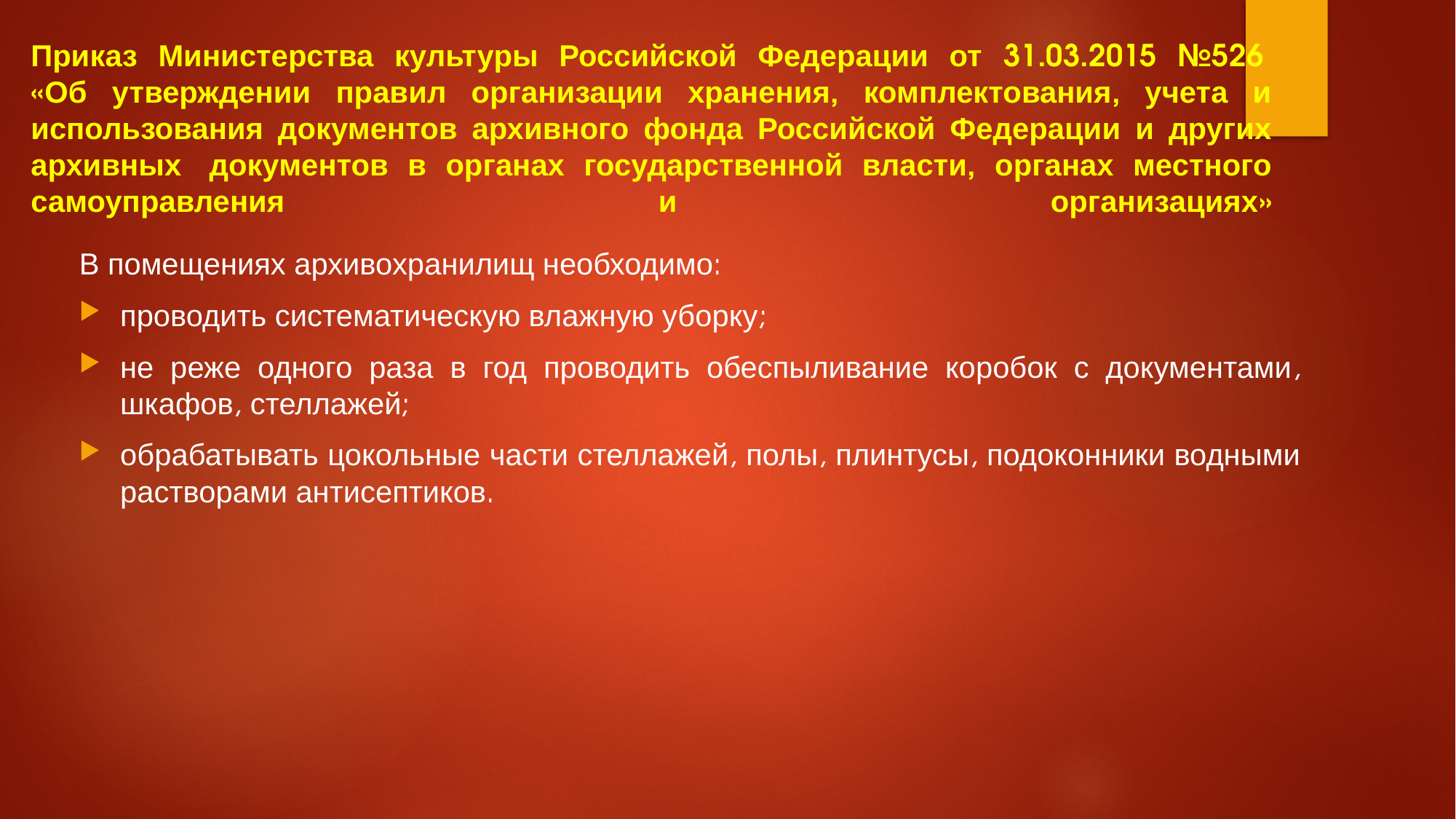

# Приказ Министерства культуры Российской Федерации от 31.03.2015 №526  «Об утверждении правил организации хранения, комплектования, учета и использования документов архивного фонда Российской Федерации и других архивных  документов в органах государственной власти, органах местного самоуправления и организациях»
В помещениях архивохранилищ необходимо:
проводить систематическую влажную уборку;
не реже одного раза в год проводить обеспыливание коробок с документами, шкафов, стеллажей;
обрабатывать цокольные части стеллажей, полы, плинтусы, подоконники водными растворами антисептиков.